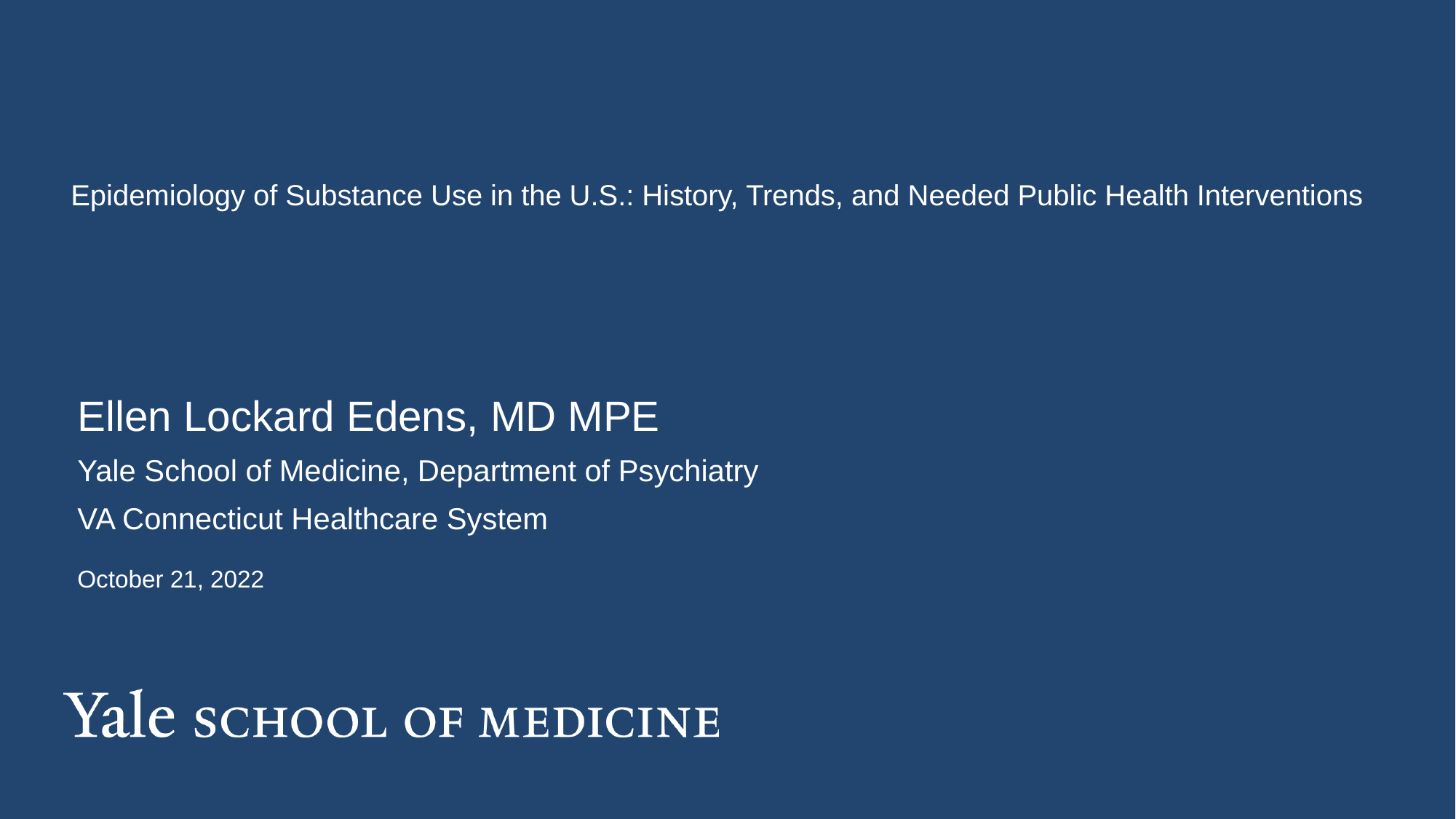

# Epidemiology of Substance Use in the U.S.: History, Trends, and Needed Public Health Interventions
Ellen Lockard Edens, MD MPE
Yale School of Medicine, Department of Psychiatry
VA Connecticut Healthcare System
October 21, 2022